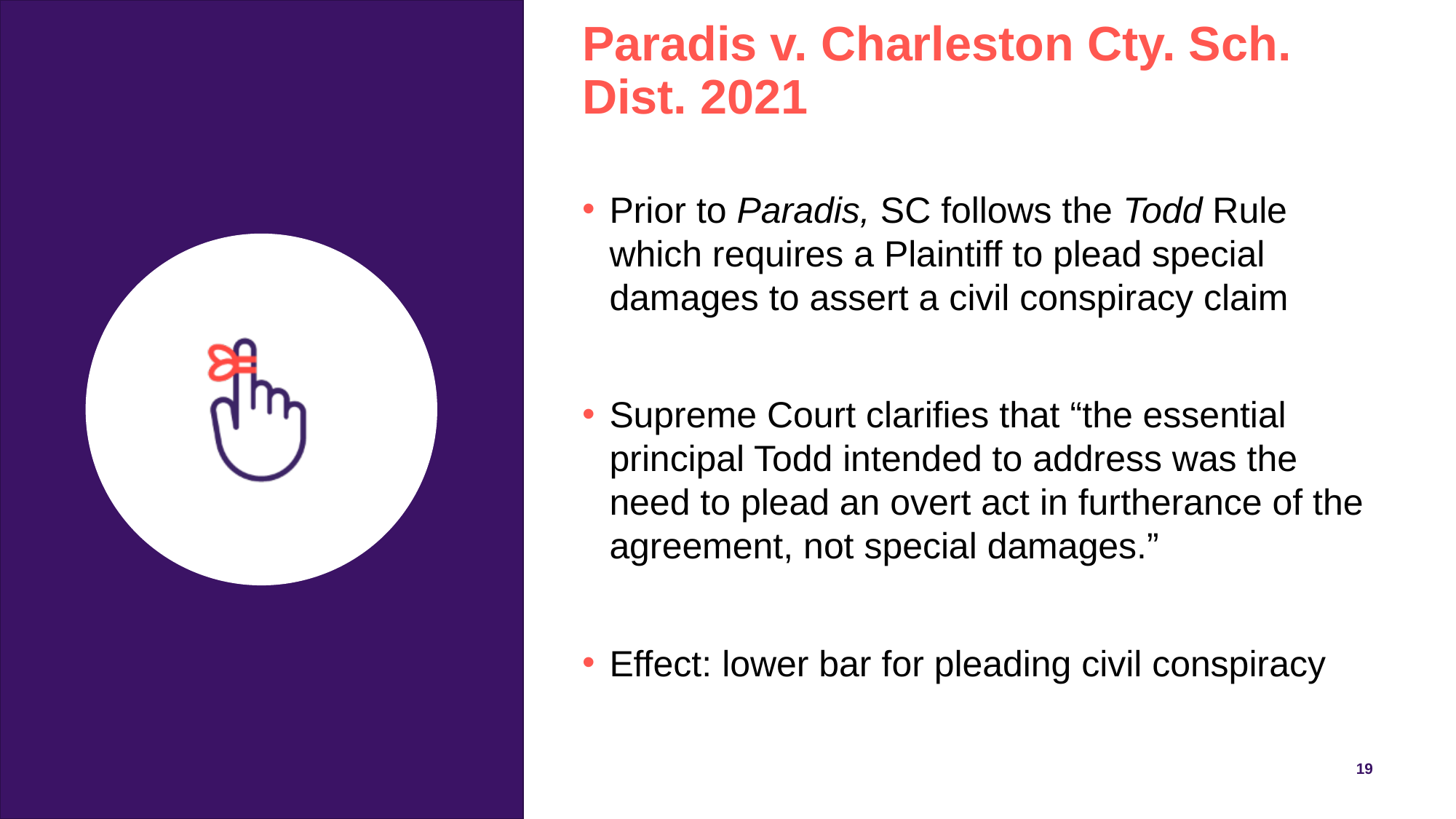

# Paradis v. Charleston Cty. Sch. Dist. 2021
Prior to Paradis, SC follows the Todd Rule which requires a Plaintiff to plead special damages to assert a civil conspiracy claim

Supreme Court clarifies that “the essential principal Todd intended to address was the need to plead an overt act in furtherance of the agreement, not special damages.”

Effect: lower bar for pleading civil conspiracy

19